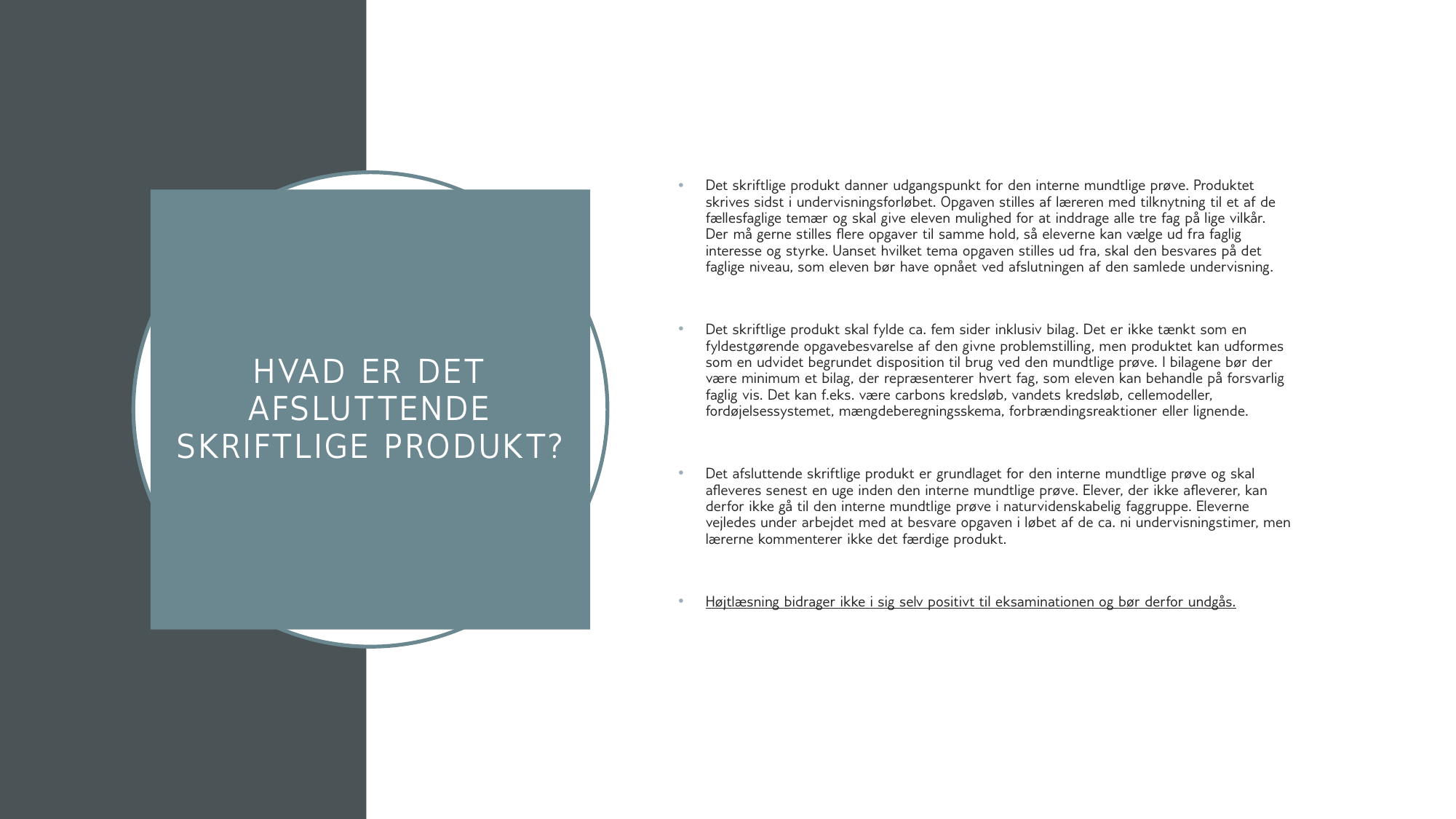

Det skriftlige produkt danner udgangspunkt for den interne mundtlige prøve. Produktet skrives sidst i undervisningsforløbet. Opgaven stilles af læreren med tilknytning til et af de fællesfaglige temaer og skal give eleven mulighed for at inddrage alle tre fag på lige vilkår. Der må gerne stilles flere opgaver til samme hold, så eleverne kan vælge ud fra faglig interesse og styrke. Uanset hvilket tema opgaven stilles ud fra, skal den besvares på det faglige niveau, som eleven bør have opnået ved afslutningen af den samlede undervisning.

Det skriftlige produkt skal fylde ca. fem sider inklusiv bilag. Det er ikke tænkt som en fyldestgørende opgavebesvarelse af den givne problemstilling, men produktet kan udformes som en udvidet begrundet disposition til brug ved den mundtlige prøve. I bilagene bør der være minimum et bilag, der repræsenterer hvert fag, som eleven kan behandle på forsvarlig faglig vis. Det kan f.eks. være carbons kredsløb, vandets kredsløb, cellemodeller, fordøjelsessystemet, mængdeberegningsskema, forbrændingsreaktioner eller lignende.

Det afsluttende skriftlige produkt er grundlaget for den interne mundtlige prøve og skal afleveres senest en uge inden den interne mundtlige prøve. Elever, der ikke afleverer, kan derfor ikke gå til den interne mundtlige prøve i naturvidenskabelig faggruppe. Eleverne vejledes under arbejdet med at besvare opgaven i løbet af de ca. ni undervisningstimer, men lærerne kommenterer ikke det færdige produkt.

Højtlæsning bidrager ikke i sig selv positivt til eksaminationen og bør derfor undgås.

# HVAD ER DET AFSLUTTENDE SKRIFTLIGE PRODUKT?